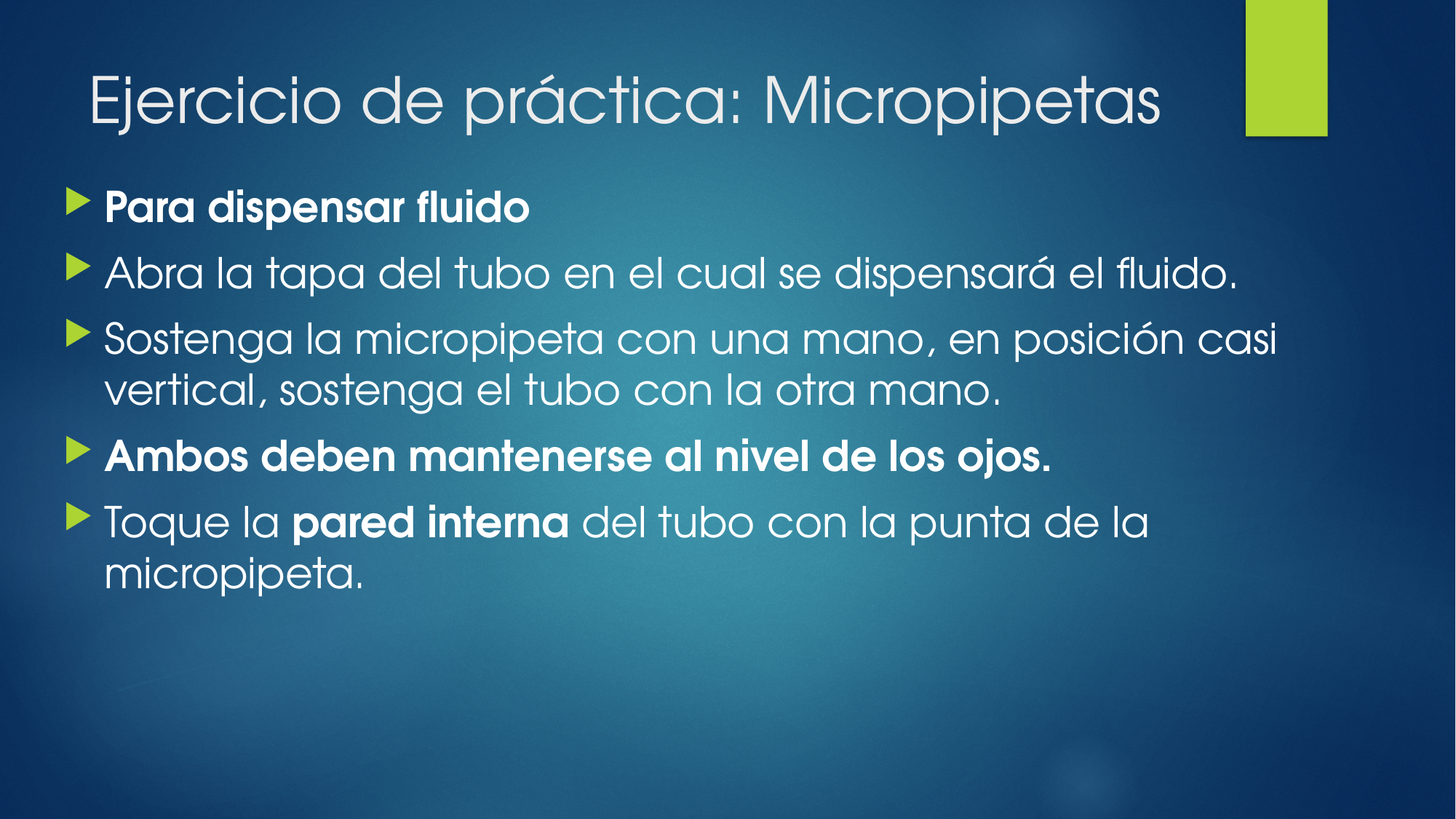

# Ejercicio de práctica: Micropipetas
Para dispensar fluido
Abra la tapa del tubo en el cual se dispensará el fluido.
Sostenga la micropipeta con una mano, en posición casi vertical, sostenga el tubo con la otra mano.
Ambos deben mantenerse al nivel de los ojos.
Toque la pared interna del tubo con la punta de la micropipeta.